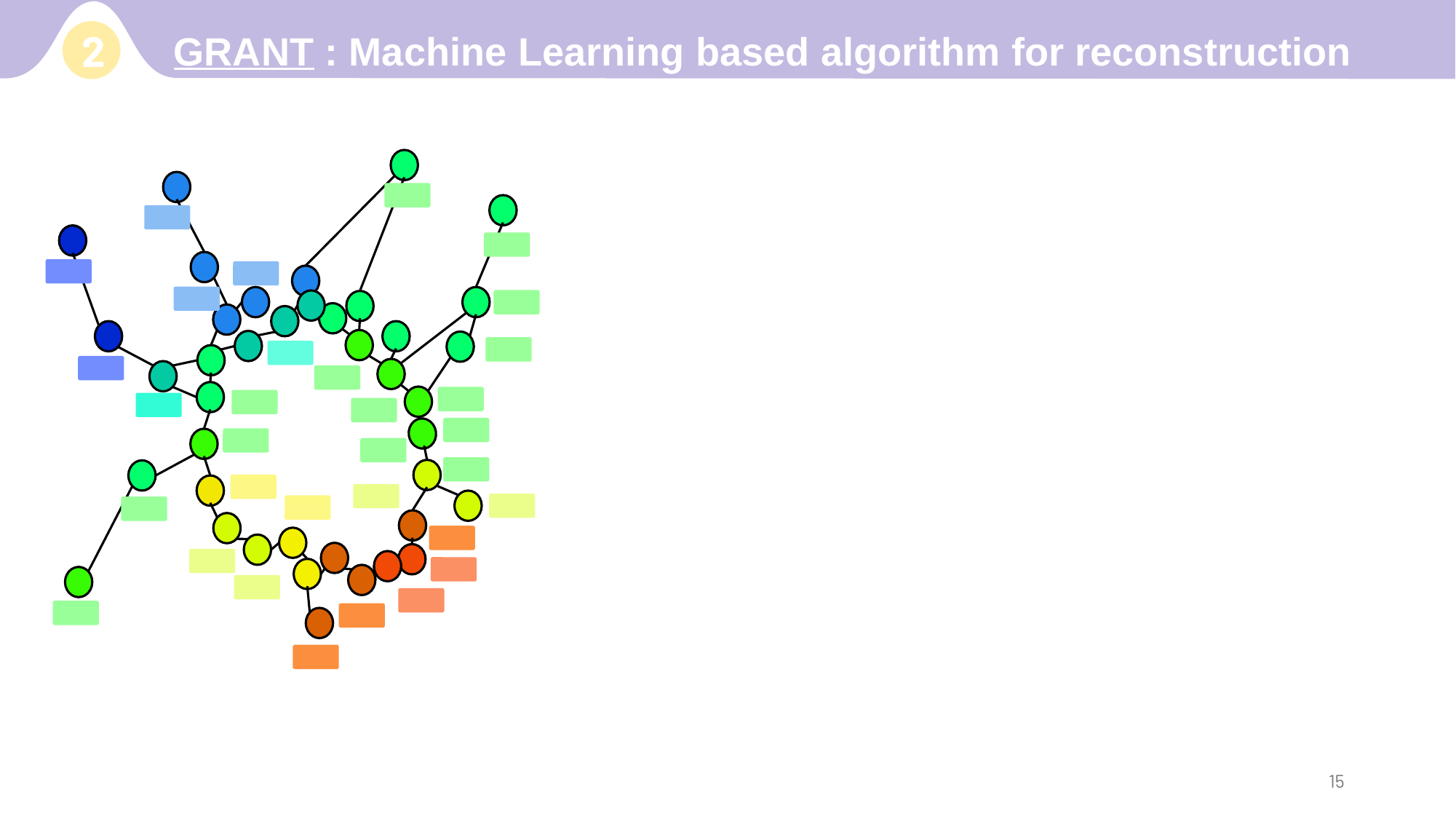

GRANT : Machine Learning based algorithm for reconstruction
2

Convolutional layer

Aggregates and transforms information from neighboring nodes to update each node's feature. Reflecting local graph structures

Problem dependant !

15